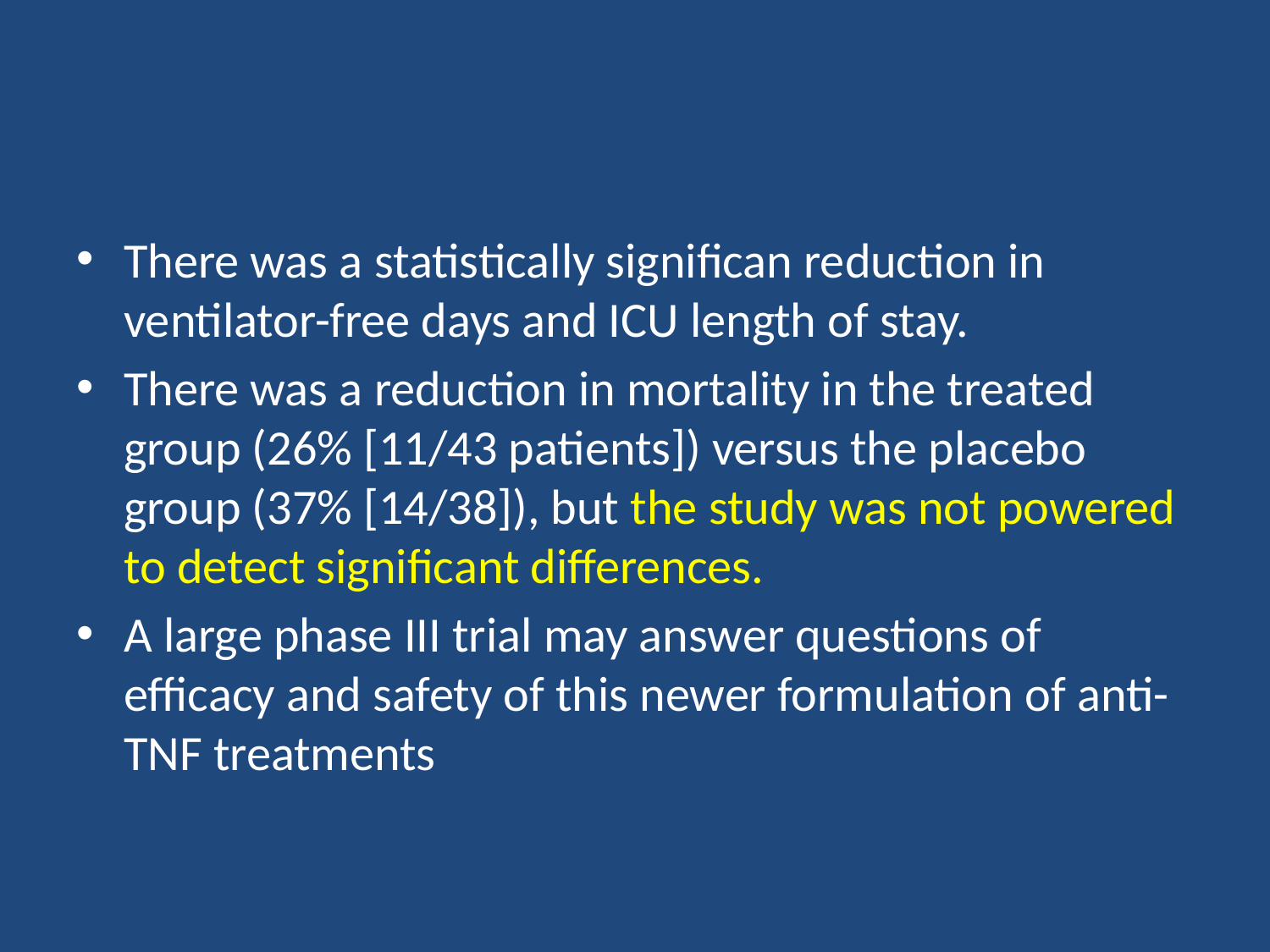

#
There was a statistically significan reduction in ventilator-free days and ICU length of stay.
There was a reduction in mortality in the treated group (26% [11/43 patients]) versus the placebo group (37% [14/38]), but the study was not powered to detect significant differences.
A large phase III trial may answer questions of efficacy and safety of this newer formulation of anti-TNF treatments